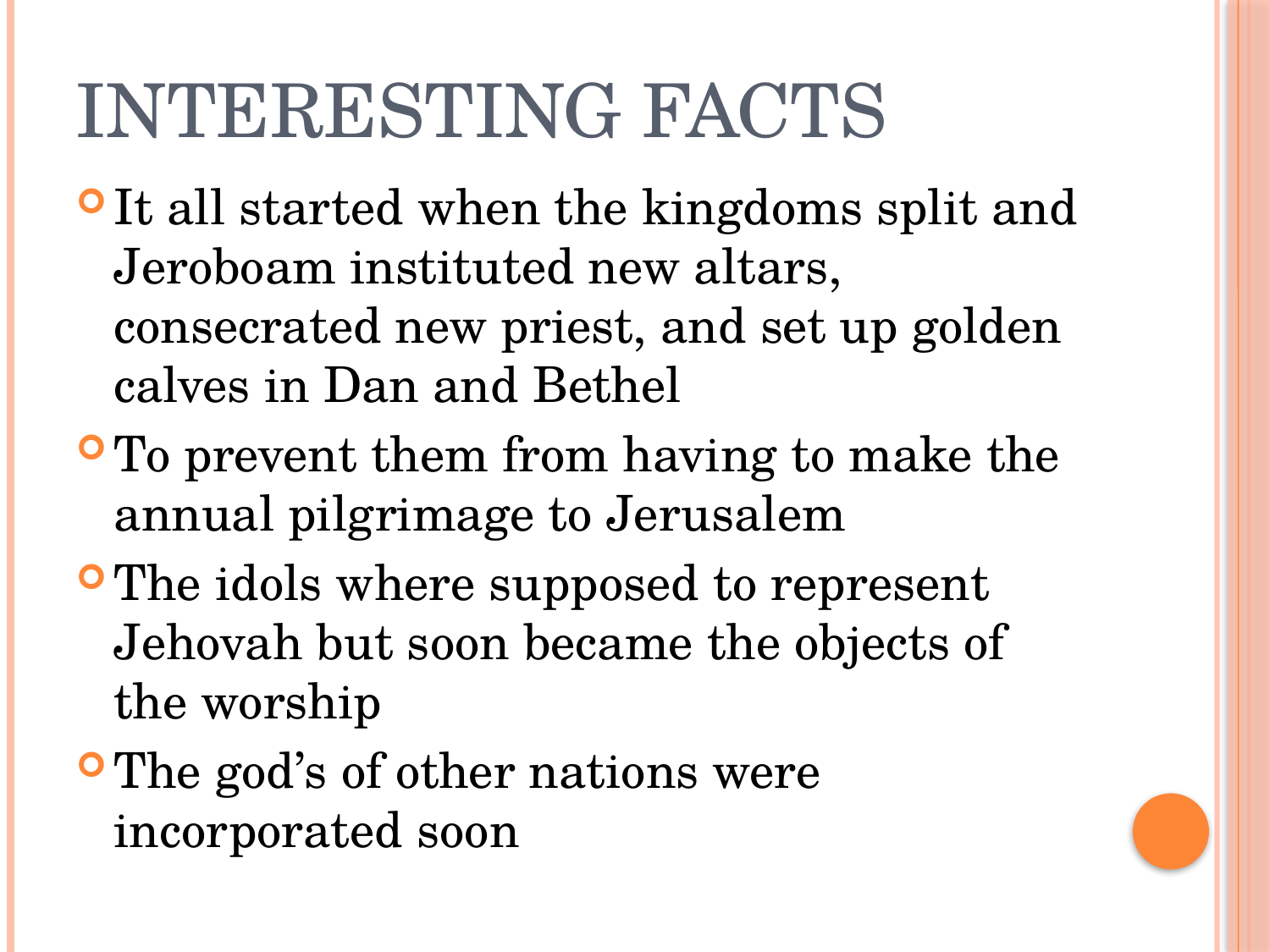

# Interesting Facts
It all started when the kingdoms split and Jeroboam instituted new altars, consecrated new priest, and set up golden calves in Dan and Bethel
To prevent them from having to make the annual pilgrimage to Jerusalem
The idols where supposed to represent Jehovah but soon became the objects of the worship
The god’s of other nations were incorporated soon